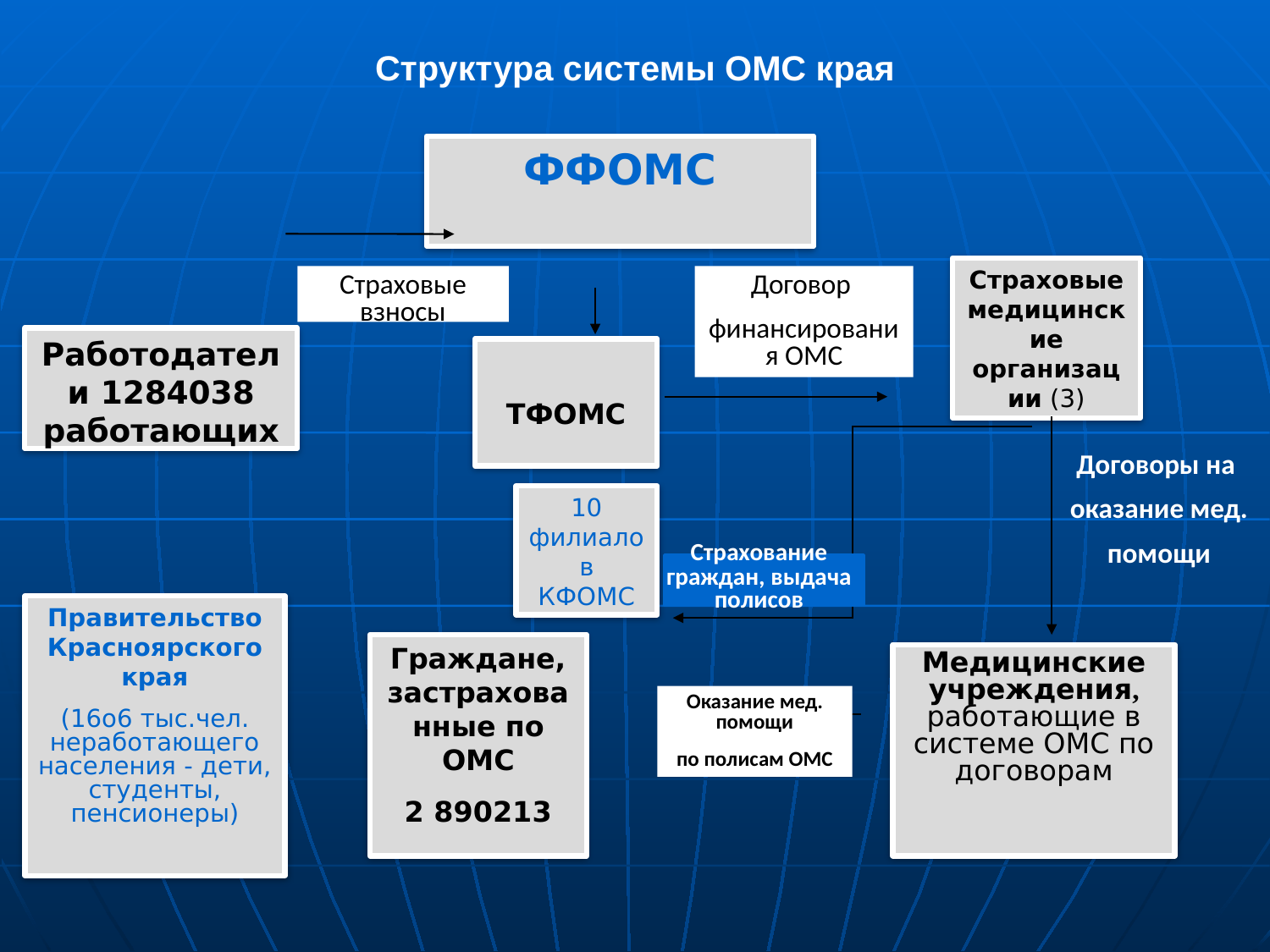

# Структура системы ОМС края
ФФОМС
Страховые медицинские организации (3)
Страховые взносы
Договор
финансирования ОМС
Работодатели 1284038 работающих

ТФОМС
Договоры на
 оказание мед.
 помощи

10 филиалов КФОМС
Страхование граждан, выдача полисов

Правительство Красноярского края
(16о6 тыс.чел. неработающего населения - дети, студенты, пенсионеры)
Граждане, застрахованные по ОМС
2 890213

Медицинские учреждения, работающие в системе ОМС по договорам
Оказание мед. помощи
по полисам ОМС